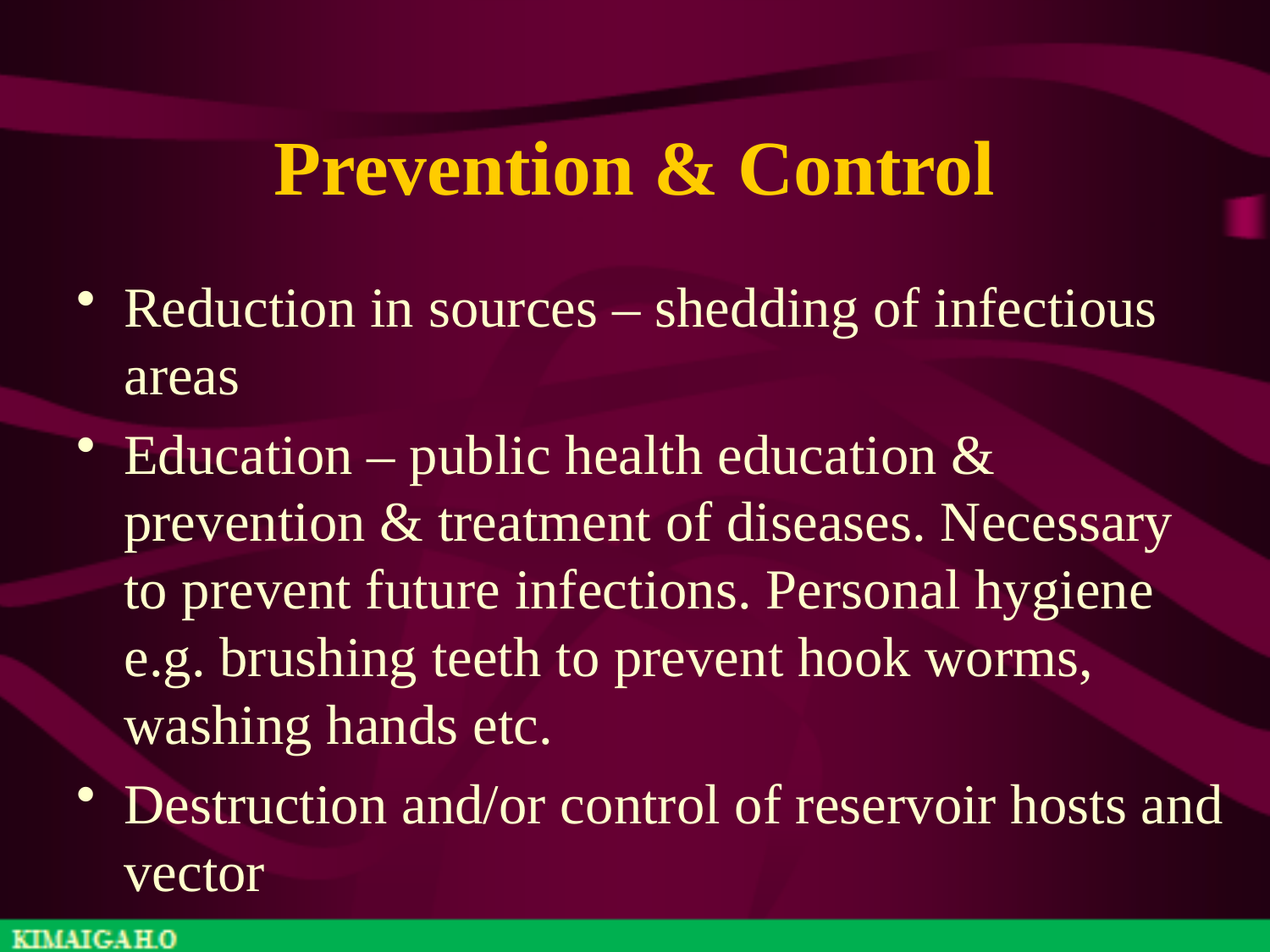

# Prevention & Control
Reduction in sources – shedding of infectious areas
Education – public health education & prevention & treatment of diseases. Necessary to prevent future infections. Personal hygiene e.g. brushing teeth to prevent hook worms, washing hands etc.
Destruction and/or control of reservoir hosts and vector